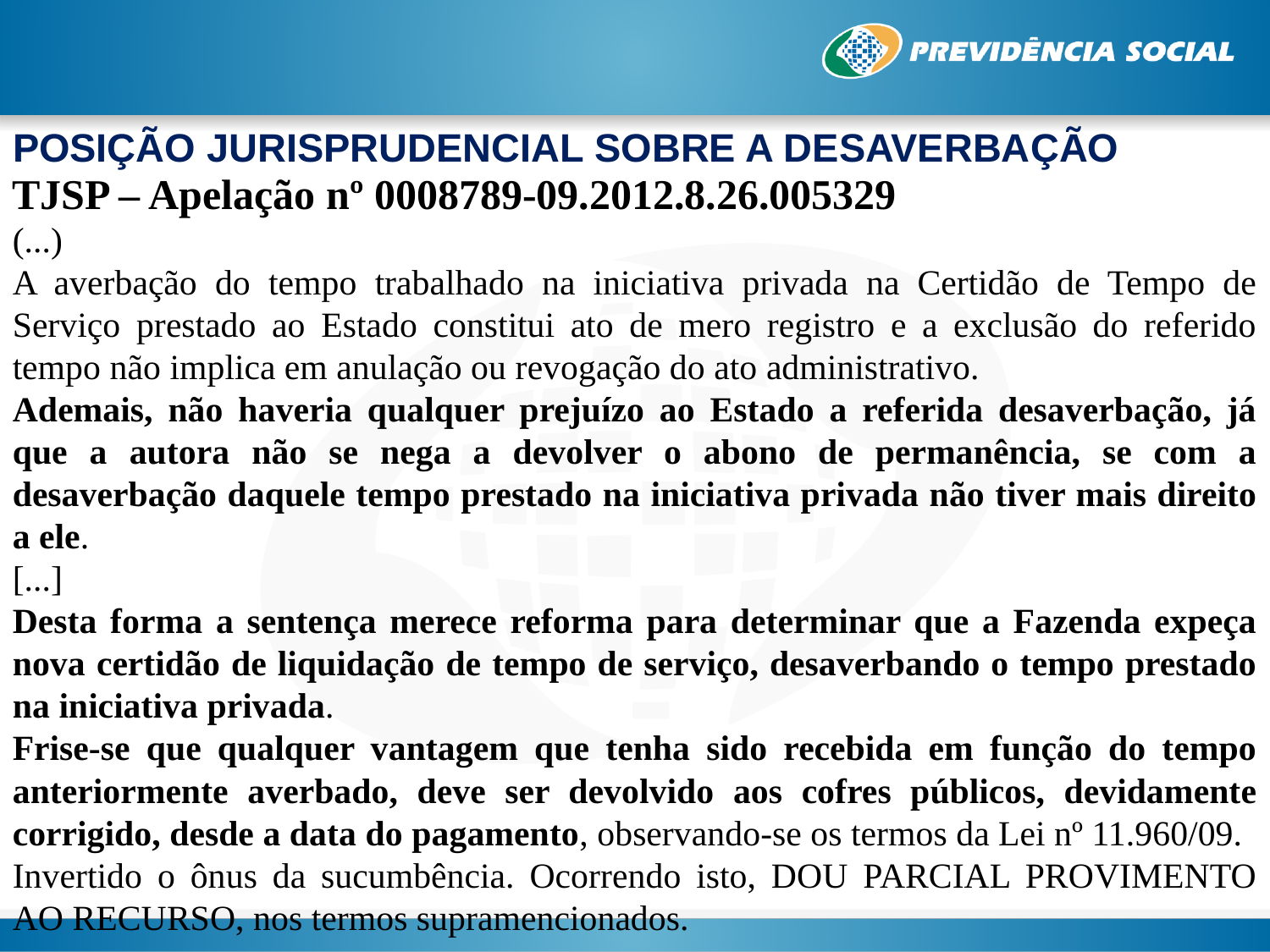

POSIÇÃO JURISPRUDENCIAL SOBRE A DESAVERBAÇÃO
TJSP – Apelação nº 0008789-09.2012.8.26.005329
(...)
A averbação do tempo trabalhado na iniciativa privada na Certidão de Tempo de Serviço prestado ao Estado constitui ato de mero registro e a exclusão do referido tempo não implica em anulação ou revogação do ato administrativo.
Ademais, não haveria qualquer prejuízo ao Estado a referida desaverbação, já que a autora não se nega a devolver o abono de permanência, se com a desaverbação daquele tempo prestado na iniciativa privada não tiver mais direito a ele.
[...]
Desta forma a sentença merece reforma para determinar que a Fazenda expeça nova certidão de liquidação de tempo de serviço, desaverbando o tempo prestado na iniciativa privada.
Frise-se que qualquer vantagem que tenha sido recebida em função do tempo anteriormente averbado, deve ser devolvido aos cofres públicos, devidamente corrigido, desde a data do pagamento, observando-se os termos da Lei nº 11.960/09.
Invertido o ônus da sucumbência. Ocorrendo isto, DOU PARCIAL PROVIMENTO AO RECURSO, nos termos supramencionados.